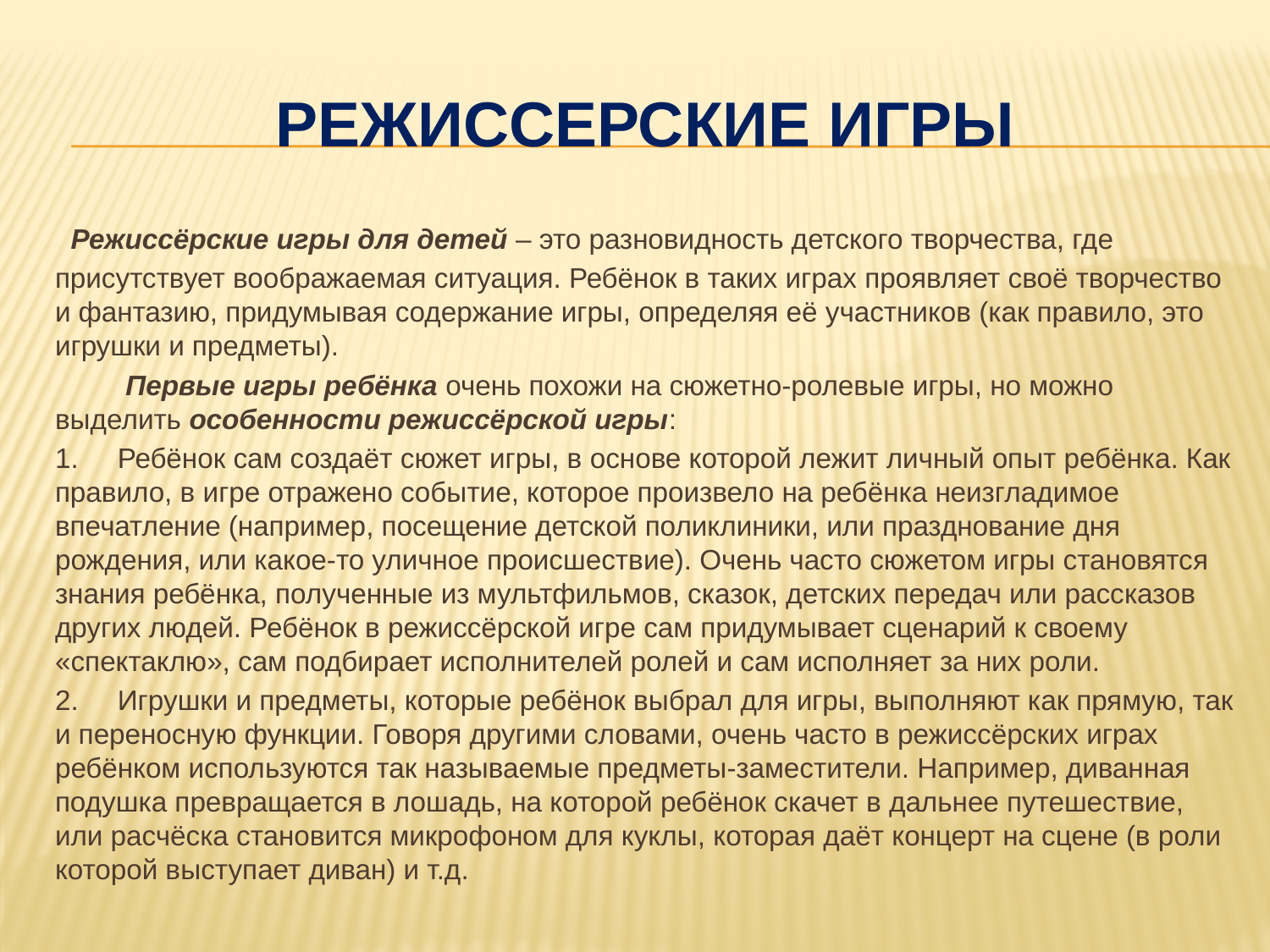

# Режиссерские игры
 Режиссёрские игры для детей – это разновидность детского творчества, где присутствует воображаемая ситуация. Ребёнок в таких играх проявляет своё творчество и фантазию, придумывая содержание игры, определяя её участников (как правило, это игрушки и предметы).
         Первые игры ребёнка очень похожи на сюжетно-ролевые игры, но можно выделить особенности режиссёрской игры:
1.     Ребёнок сам создаёт сюжет игры, в основе которой лежит личный опыт ребёнка. Как правило, в игре отражено событие, которое произвело на ребёнка неизгладимое впечатление (например, посещение детской поликлиники, или празднование дня рождения, или какое-то уличное происшествие). Очень часто сюжетом игры становятся знания ребёнка, полученные из мультфильмов, сказок, детских передач или рассказов других людей. Ребёнок в режиссёрской игре сам придумывает сценарий к своему «спектаклю», сам подбирает исполнителей ролей и сам исполняет за них роли.
2.     Игрушки и предметы, которые ребёнок выбрал для игры, выполняют как прямую, так и переносную функции. Говоря другими словами, очень часто в режиссёрских играх ребёнком используются так называемые предметы-заместители. Например, диванная подушка превращается в лошадь, на которой ребёнок скачет в дальнее путешествие, или расчёска становится микрофоном для куклы, которая даёт концерт на сцене (в роли которой выступает диван) и т.д.